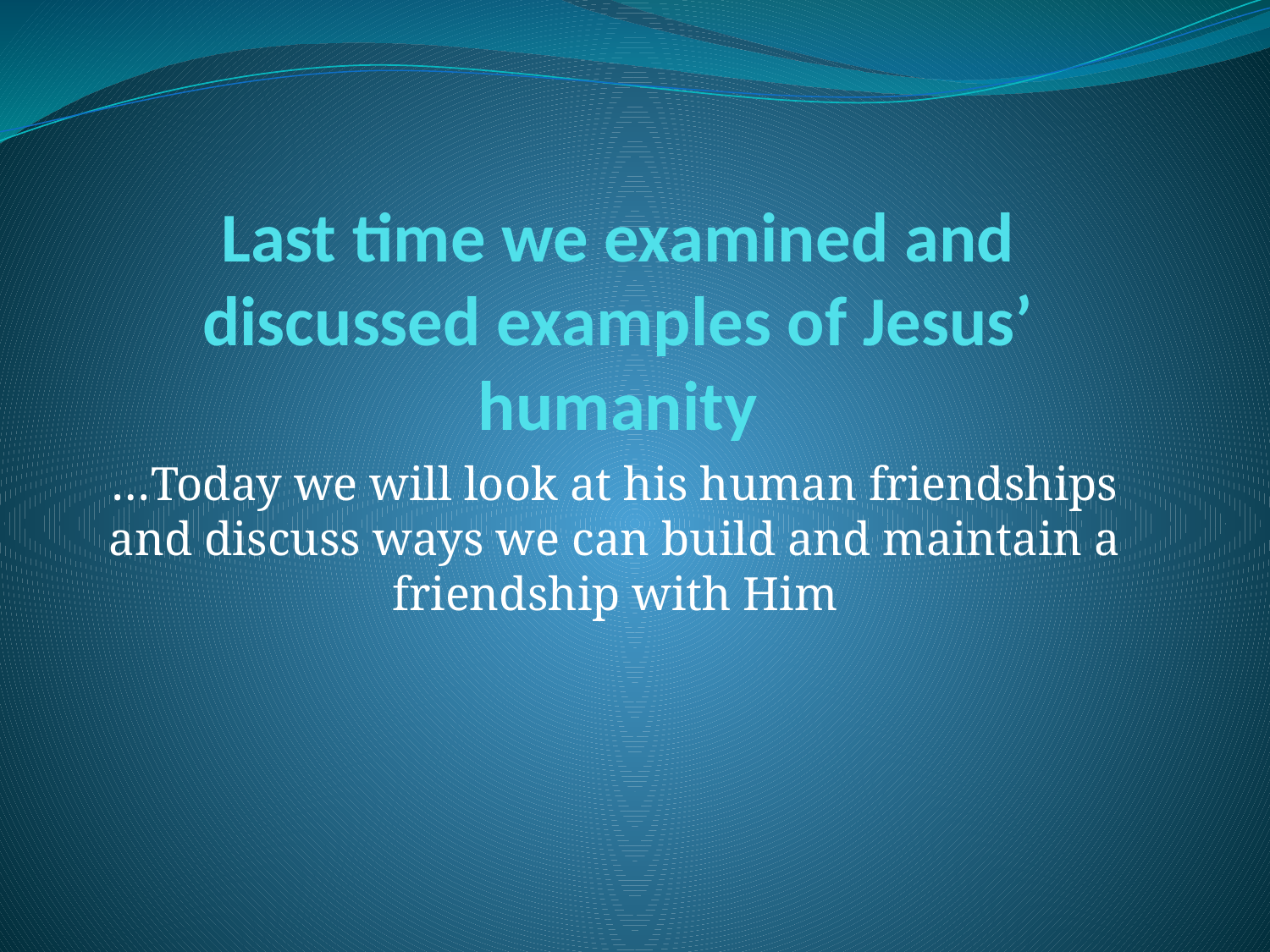

# Last time we examined and discussed examples of Jesus’ humanity
…Today we will look at his human friendships and discuss ways we can build and maintain a friendship with Him